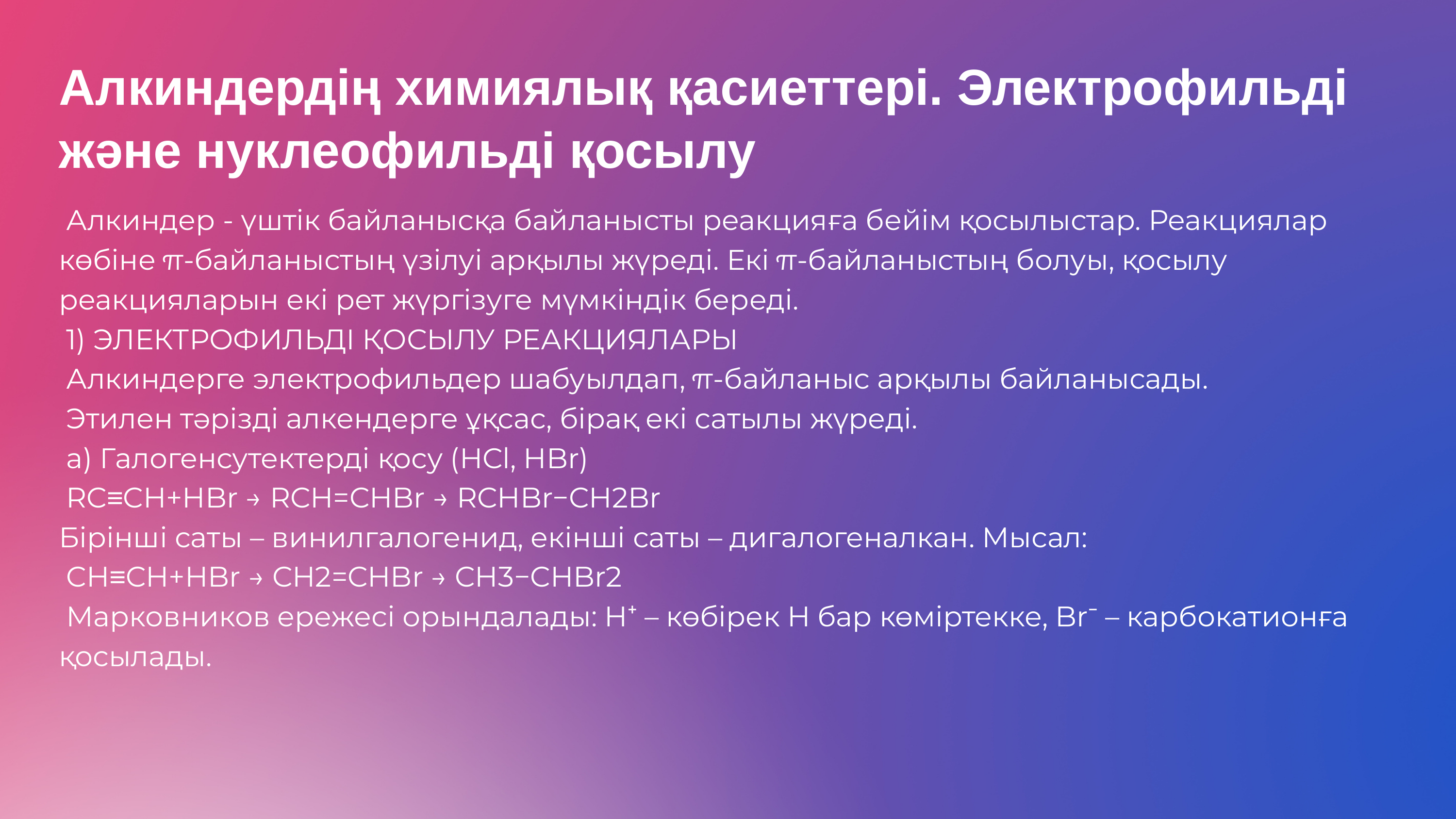

Алкиндердің химиялық қасиеттері. Электрофильді және нуклеофильді қосылу
 Алкиндер - үштік байланысқа байланысты реакцияға бейім қосылыстар. Реакциялар көбіне π-байланыстың үзілуі арқылы жүреді. Екі π-байланыстың болуы, қосылу реакцияларын екі рет жүргізуге мүмкіндік береді.
 1) ЭЛЕКТРОФИЛЬДІ ҚОСЫЛУ РЕАКЦИЯЛАРЫ
 Алкиндерге электрофильдер шабуылдап, π-байланыс арқылы байланысады.
 Этилен тәрізді алкендерге ұқсас, бірақ екі сатылы жүреді.
 a) Галогенсутектерді қосу (HCl, HBr)
 RC≡CH+HBr → RCH=CHBr → RCHBr−CH2Br
Бірінші саты – винилгалогенид, екінші саты – дигалогеналкан. Мысал:
 CH≡CH+HBr → CH2=CHBr → CH3−CHBr2
 Марковников ережесі орындалады: H⁺ – көбірек H бар көміртекке, Br⁻ – карбокатионға қосылады.